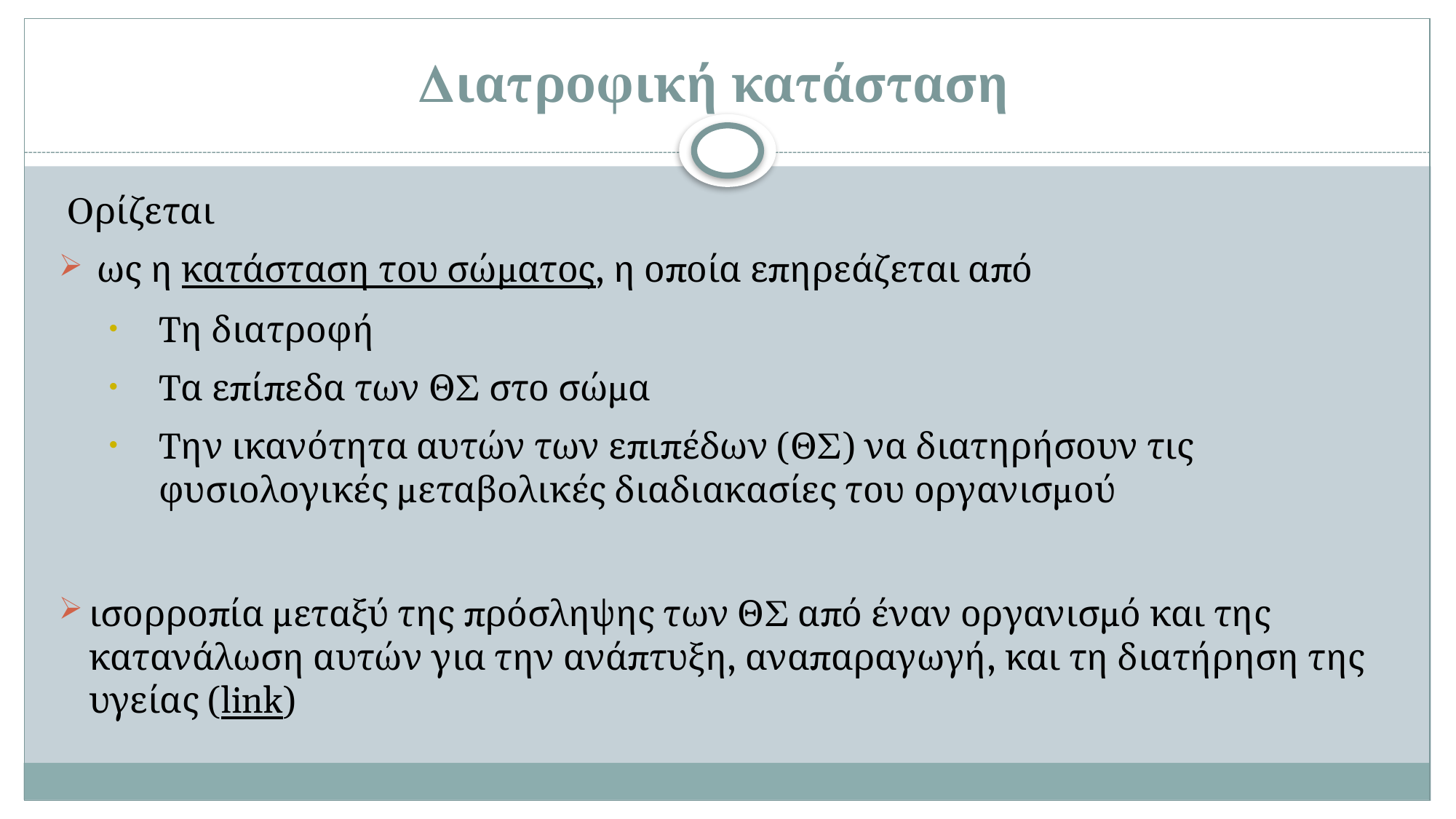

# Διατροφική κατάσταση
 Ορίζεται
 ως η κατάσταση του σώματος, η οποία επηρεάζεται από
Tη διατροφή
Τα επίπεδα των ΘΣ στο σώμα
Την ικανότητα αυτών των επιπέδων (ΘΣ) να διατηρήσουν τις φυσιολογικές μεταβολικές διαδιακασίες του οργανισμού

ισορροπία μεταξύ της πρόσληψης των ΘΣ από έναν οργανισμό και της κατανάλωση αυτών για την ανάπτυξη, αναπαραγωγή, και τη διατήρηση της υγείας (link)